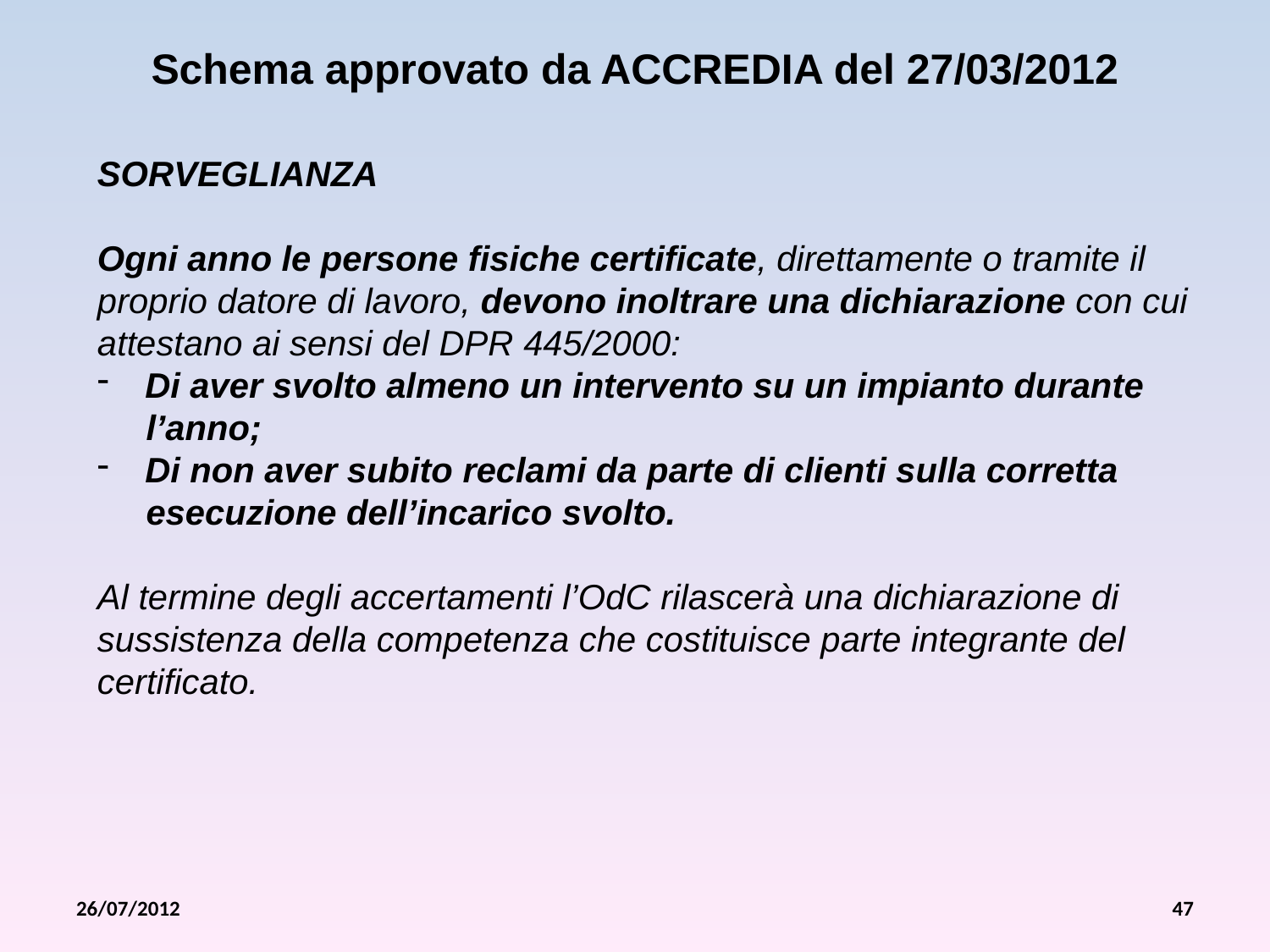

Schema approvato da ACCREDIA del 27/03/2012
SORVEGLIANZA

Ogni anno le persone fisiche certificate, direttamente o tramite il proprio datore di lavoro, devono inoltrare una dichiarazione con cui attestano ai sensi del DPR 445/2000:
Di aver svolto almeno un intervento su un impianto durante
     l’anno;
Di non aver subito reclami da parte di clienti sulla corretta
     esecuzione dell’incarico svolto.

Al termine degli accertamenti l’OdC rilascerà una dichiarazione di sussistenza della competenza che costituisce parte integrante del certificato.
26/07/2012
47